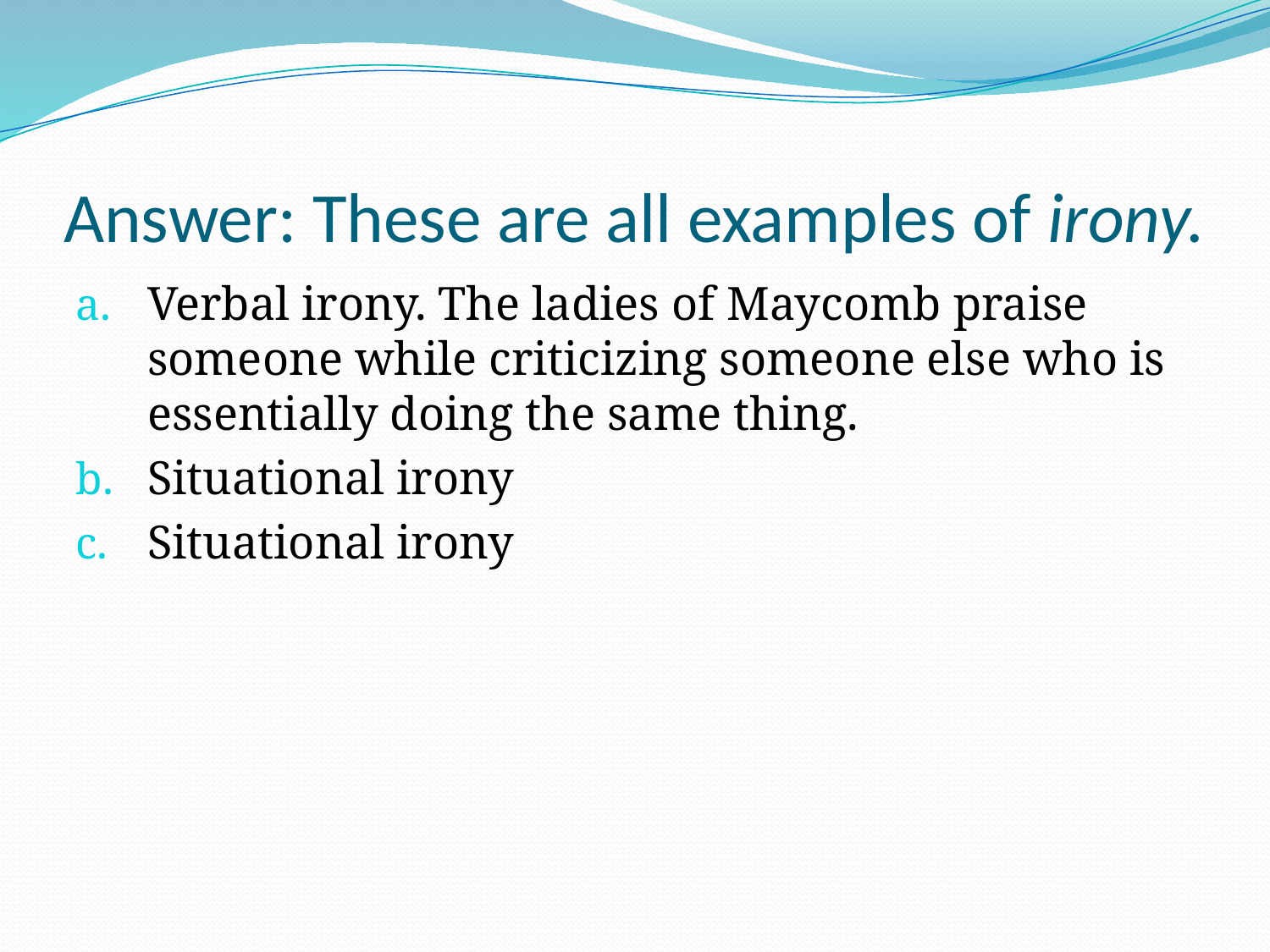

# Answer: These are all examples of irony.
Verbal irony. The ladies of Maycomb praise someone while criticizing someone else who is essentially doing the same thing.
Situational irony
Situational irony